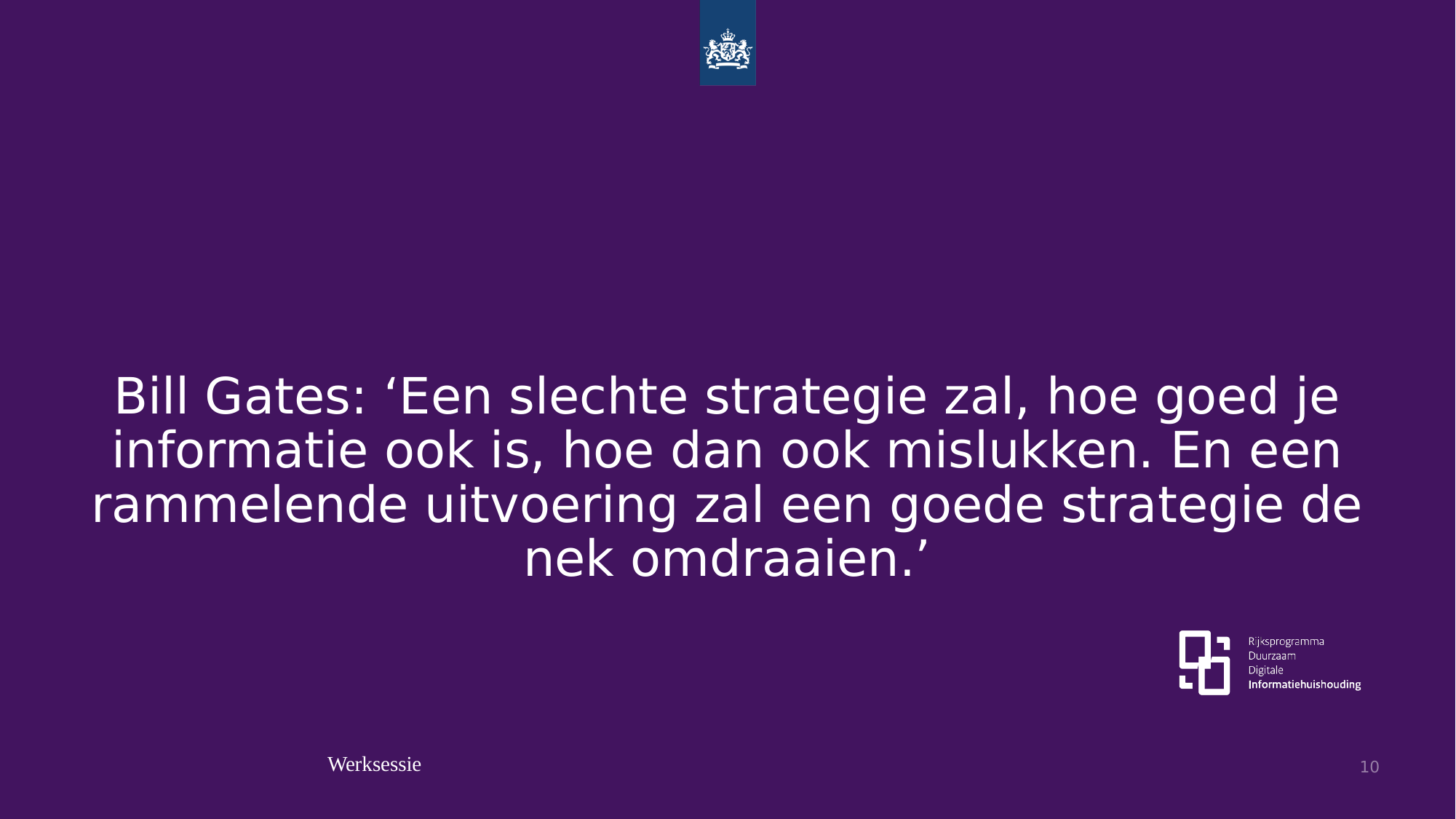

# Bill Gates: ‘Een slechte strategie zal, hoe goed je informatie ook is, hoe dan ook mislukken. En een rammelende uitvoering zal een goede strategie de nek omdraaien.’
Werksessie
10